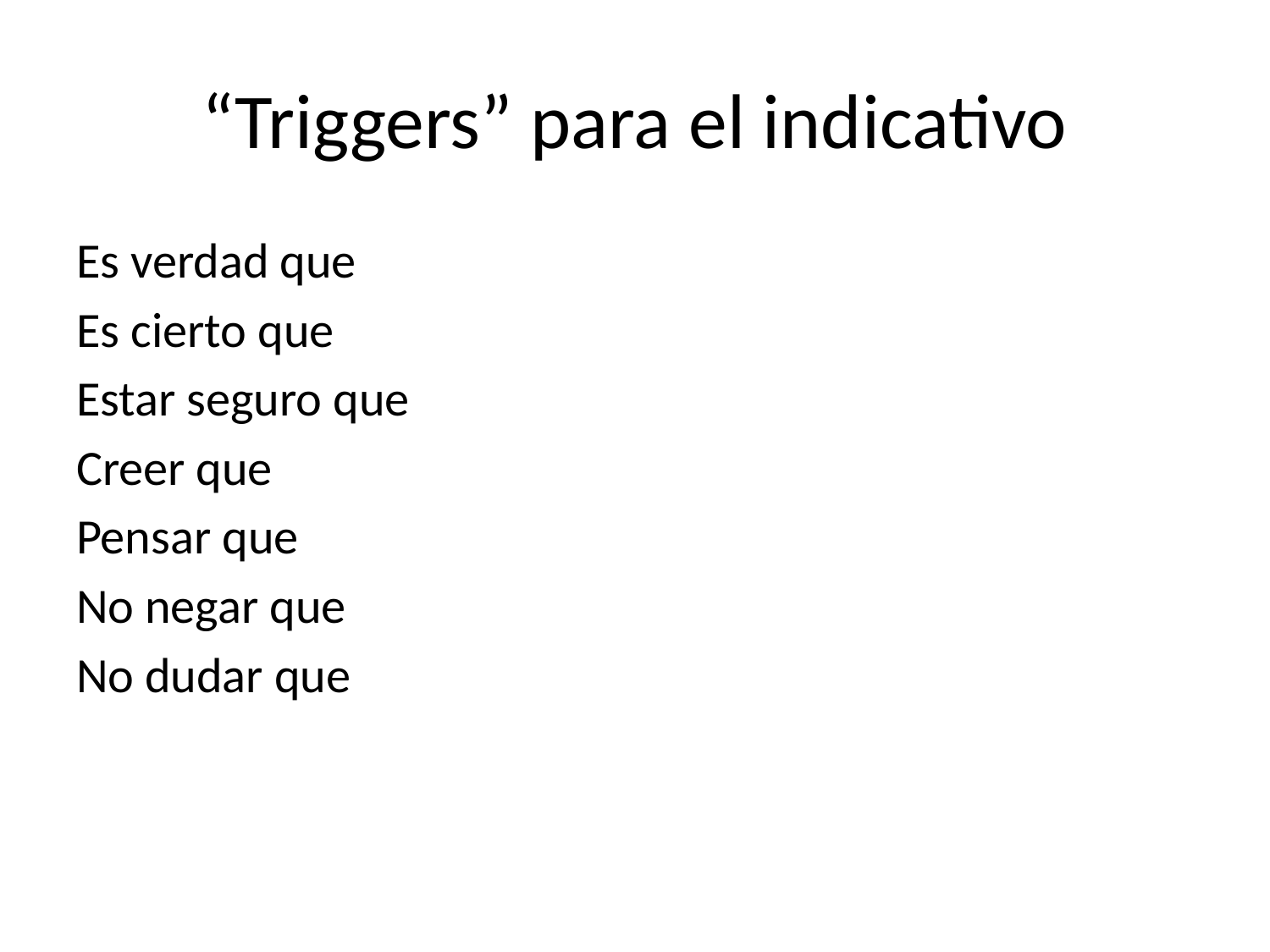

# “Triggers” para el indicativo
Es verdad que
Es cierto que
Estar seguro que
Creer que
Pensar que
No negar que
No dudar que